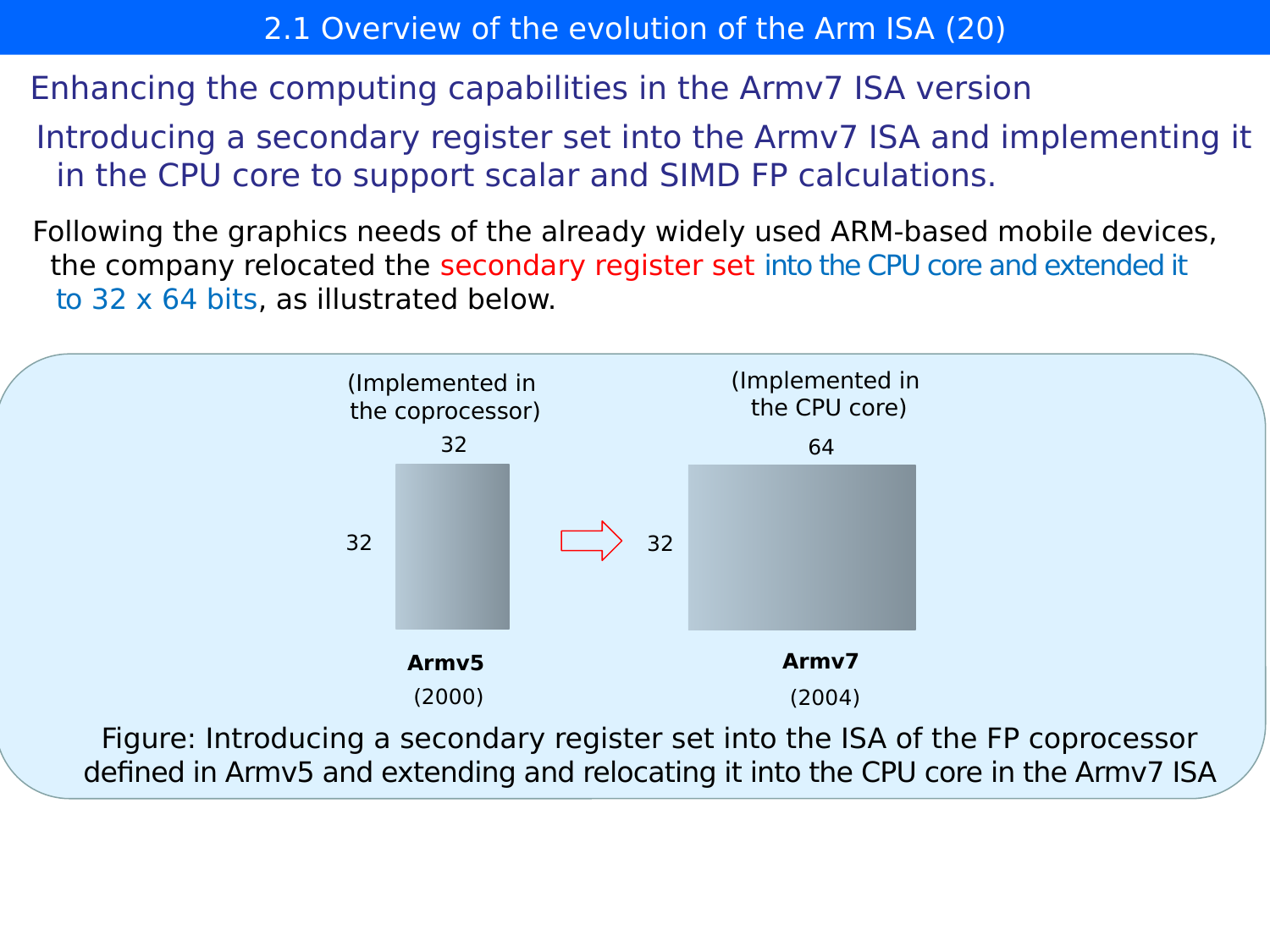

# 2.1 Overview of the evolution of the Arm ISA (20)
Enhancing the computing capabilities in the Armv7 ISA version
Introducing a secondary register set into the Armv7 ISA and implementing it
  in the CPU core to support scalar and SIMD FP calculations.

Following the graphics needs of the already widely used ARM-based mobile devices,
  the company relocated the secondary register set into the CPU core and extended it
   to 32 x 64 bits, as illustrated below.

(Implemented in
the CPU core)
(Implemented in
the coprocessor)
32
64

32
32
Armv7
Armv5
(2000)
(2004)
Figure: Introducing a secondary register set into the ISA of the FP coprocessor
defined in Armv5 and extending and relocating it into the CPU core in the Armv7 ISA